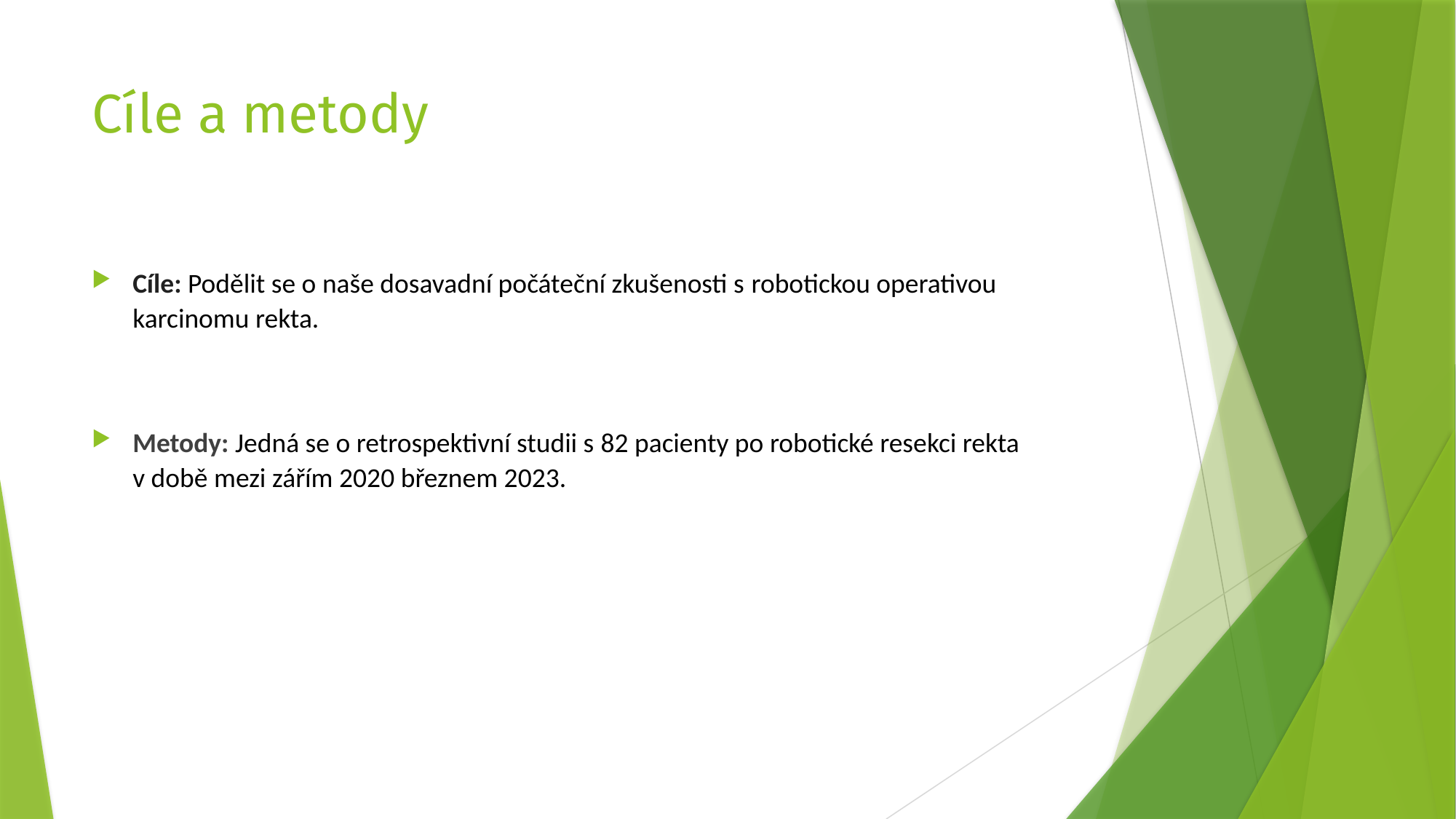

# Cíle a metody
Cíle: Podělit se o naše dosavadní počáteční zkušenosti s robotickou operativou karcinomu rekta.

Metody: Jedná se o retrospektivní studii s 82 pacienty po robotické resekci rekta v době mezi zářím 2020 březnem 2023.